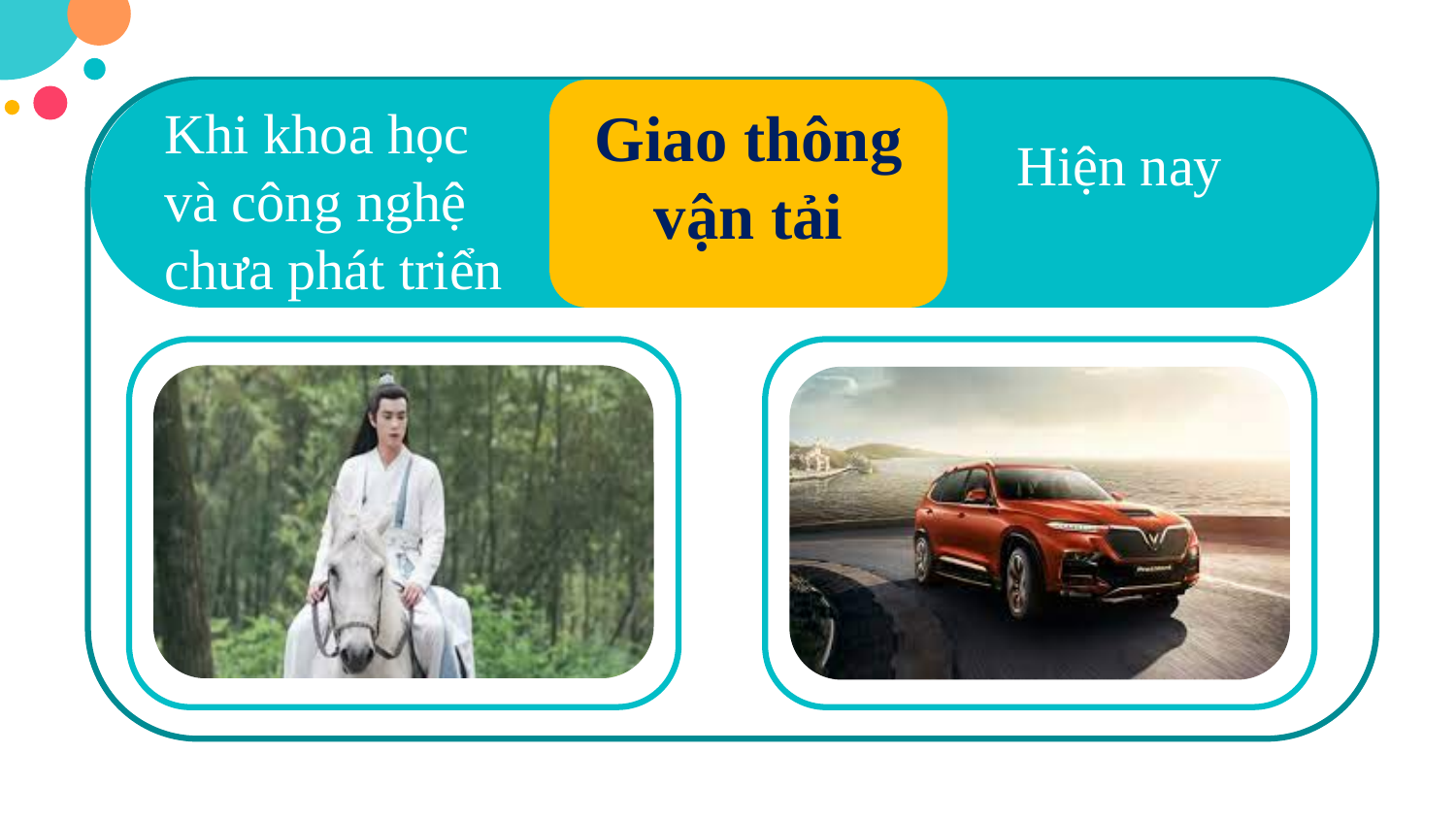

Giao thông vận tải
Khi khoa học và công nghệ chưa phát triển
Hiện nay